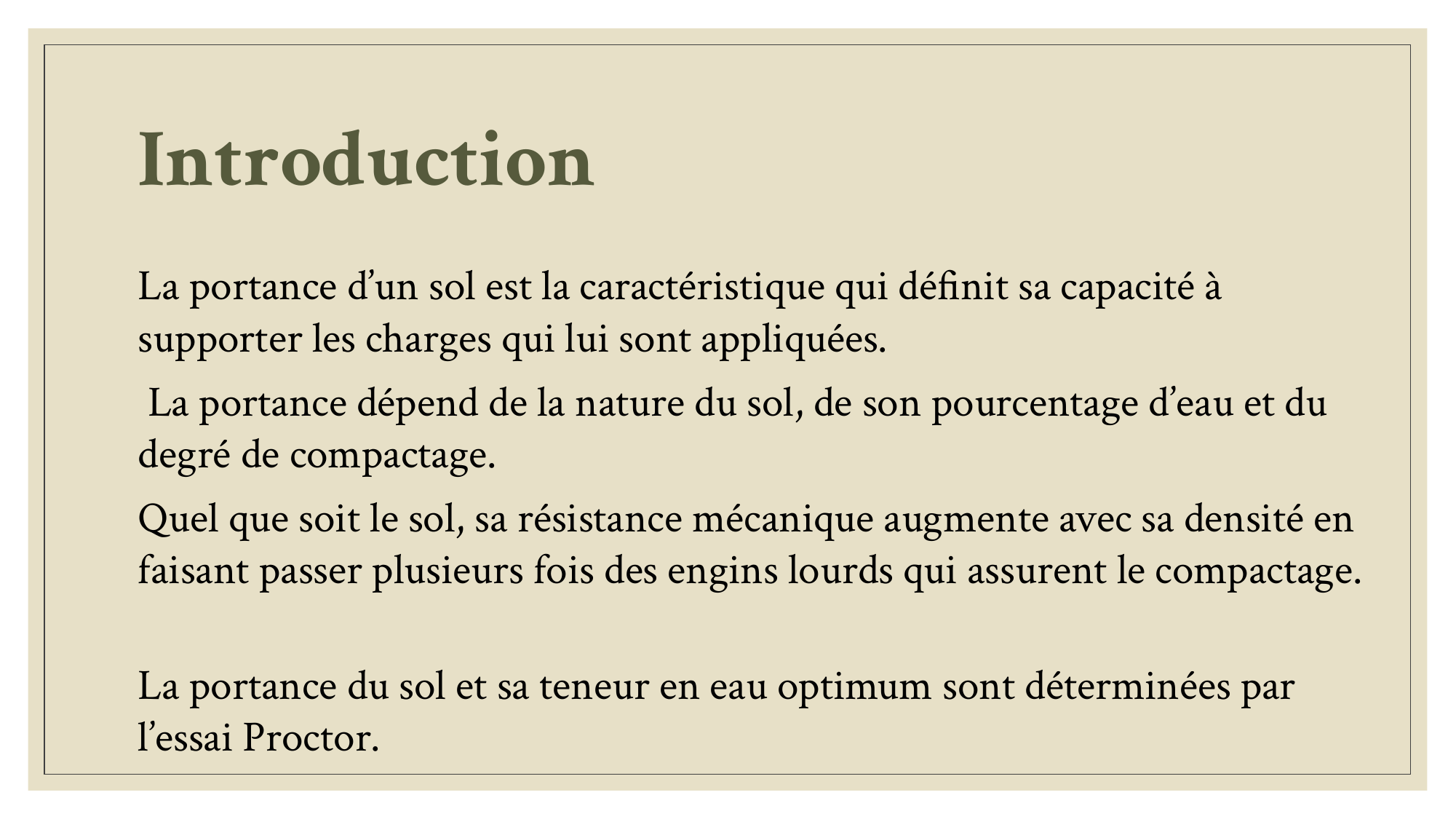

# Introduction
La portance d’un sol est la caractéristique qui définit sa capacité à supporter les charges qui lui sont appliquées.
 La portance dépend de la nature du sol, de son pourcentage d’eau et du degré de compactage.
Quel que soit le sol, sa résistance mécanique augmente avec sa densité en faisant passer plusieurs fois des engins lourds qui assurent le compactage.
La portance du sol et sa teneur en eau optimum sont déterminées par l’essai Proctor.